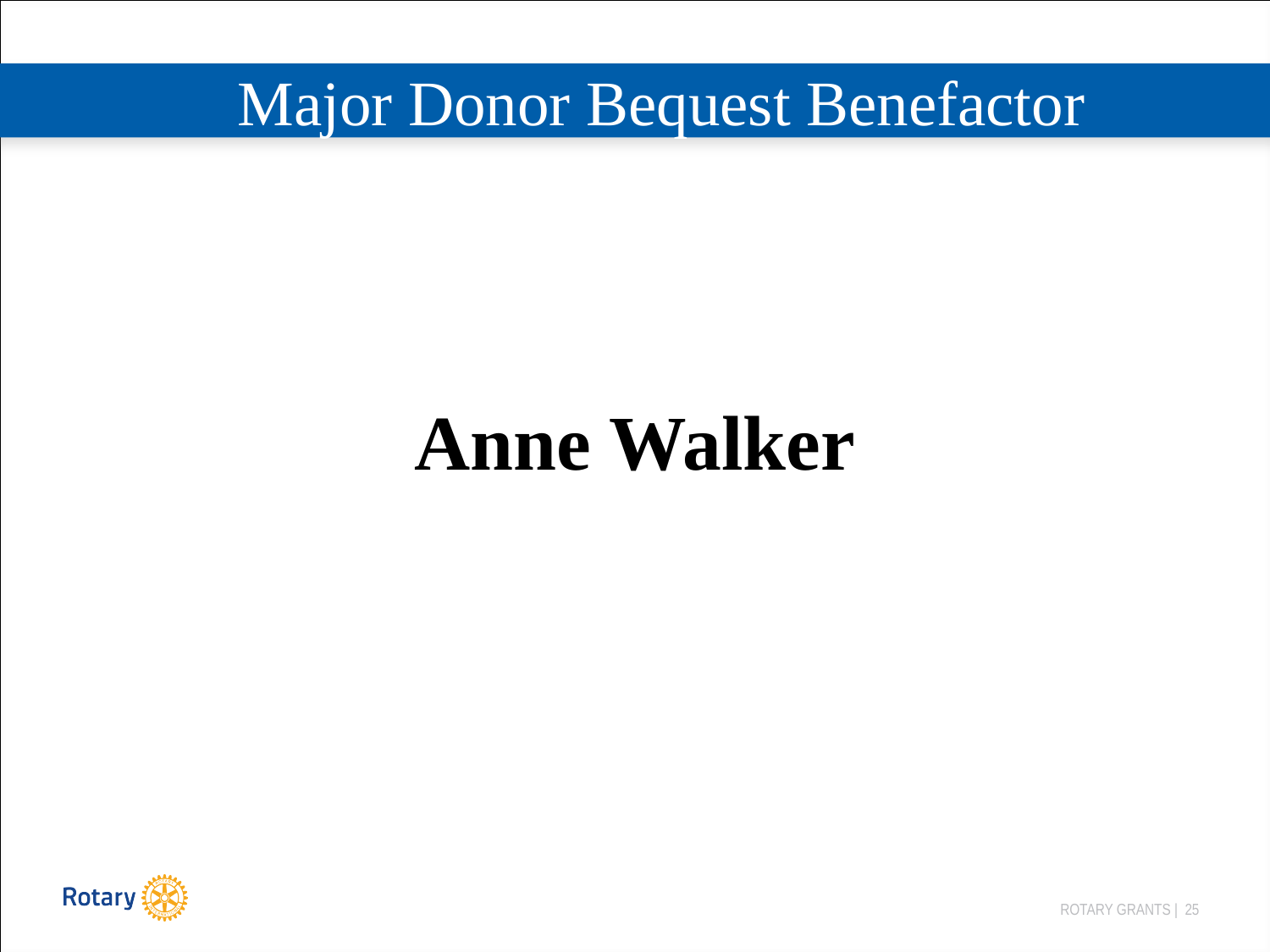

# Major Donor Bequest Benefactor

Anne Walker